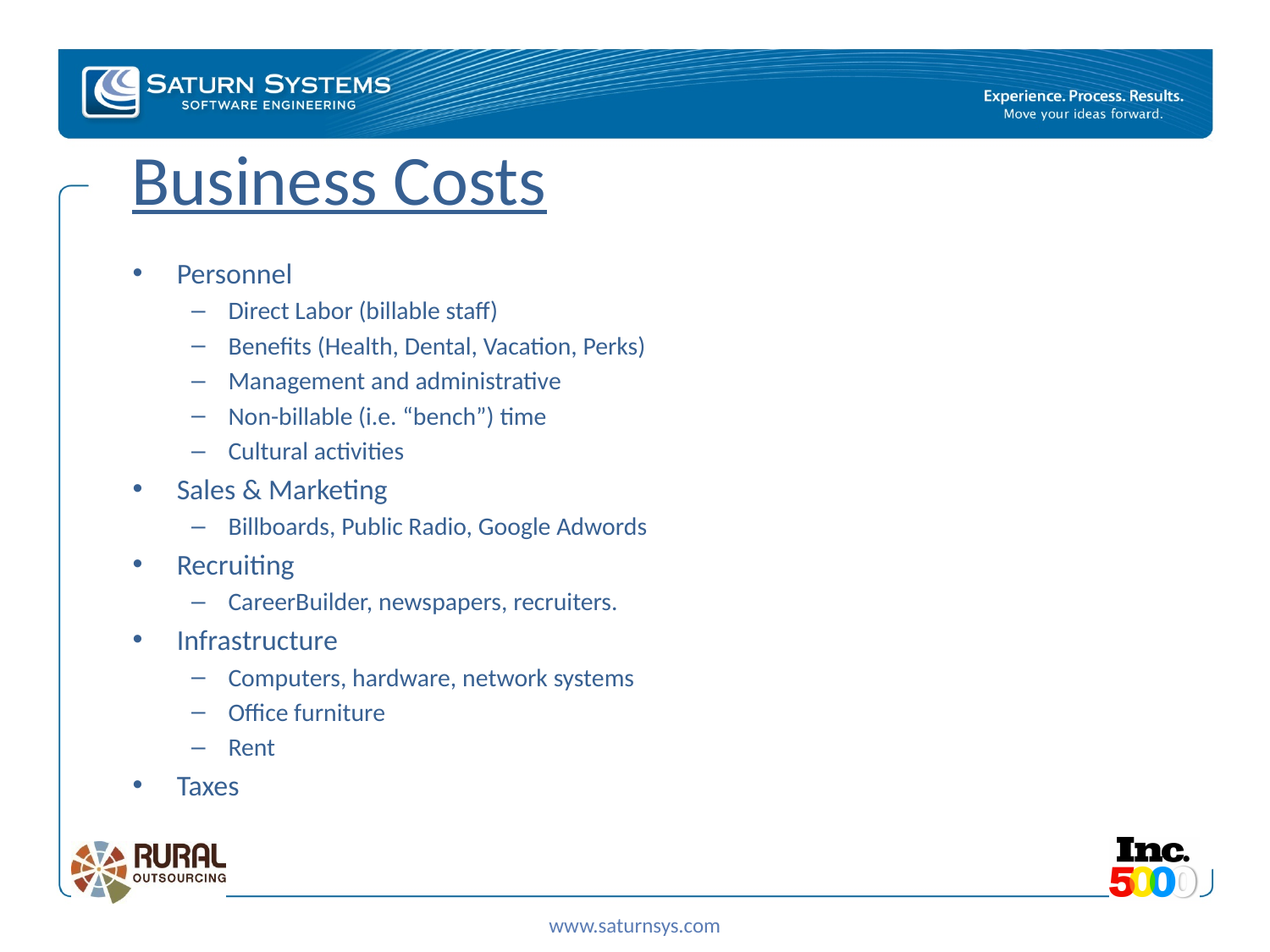

# Business Costs
Personnel
Direct Labor (billable staff)
Benefits (Health, Dental, Vacation, Perks)
Management and administrative
Non-billable (i.e. “bench”) time
Cultural activities
Sales & Marketing
Billboards, Public Radio, Google Adwords
Recruiting
CareerBuilder, newspapers, recruiters.
Infrastructure
Computers, hardware, network systems
Office furniture
Rent
Taxes
www.saturnsys.com